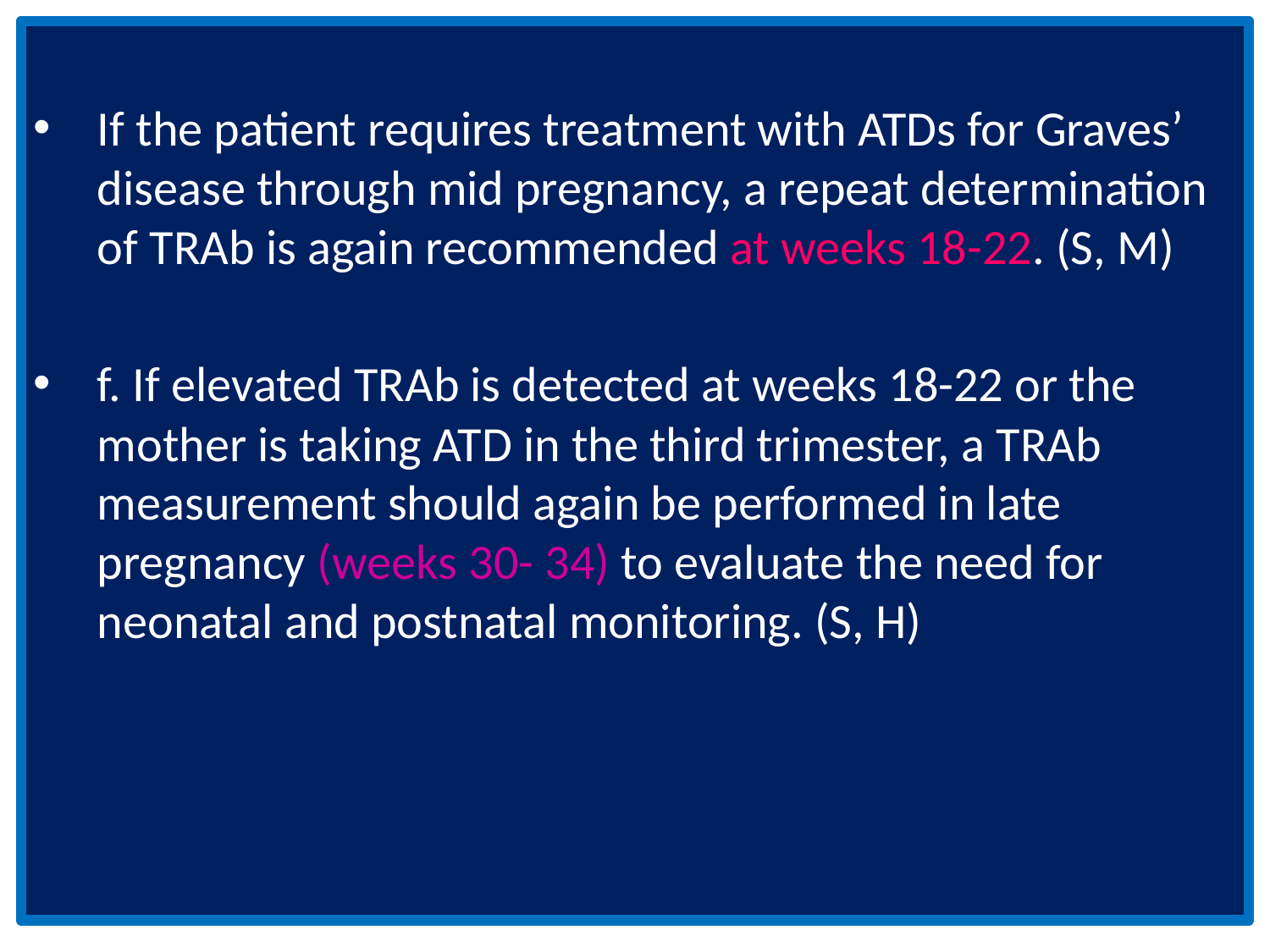

If the patient requires treatment with ATDs for Graves’ disease through mid pregnancy, a repeat determination of TRAb is again recommended at weeks 18-22. (S, M)

f. If elevated TRAb is detected at weeks 18-22 or the mother is taking ATD in the third trimester, a TRAb measurement should again be performed in late pregnancy (weeks 30- 34) to evaluate the need for neonatal and postnatal monitoring. (S, H)
#